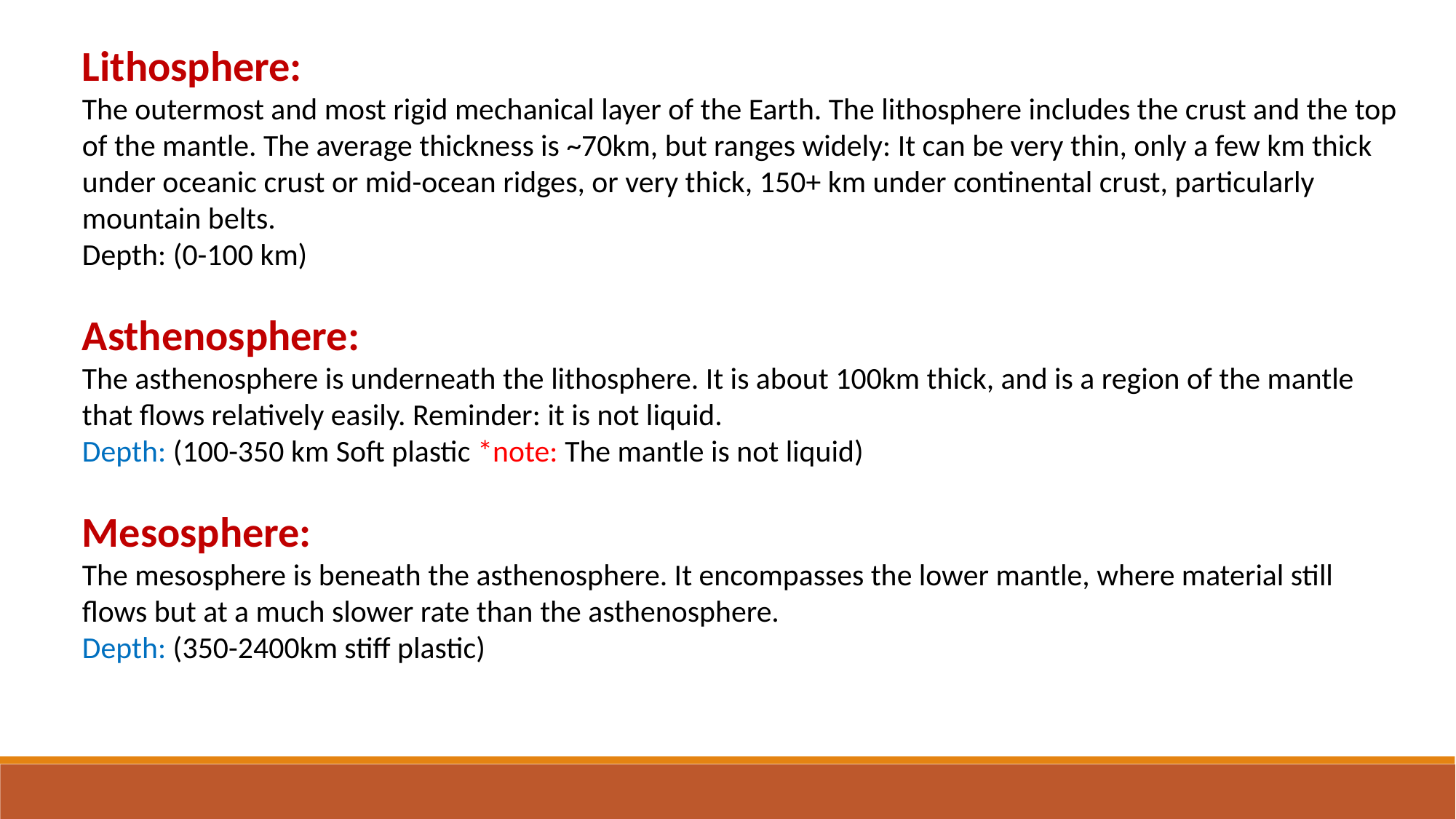

Lithosphere:
The outermost and most rigid mechanical layer of the Earth. The lithosphere includes the crust and the top of the mantle. The average thickness is ~70km, but ranges widely: It can be very thin, only a few km thick under oceanic crust or mid-ocean ridges, or very thick, 150+ km under continental crust, particularly mountain belts.
Depth: (0-100 km)

Asthenosphere:
The asthenosphere is underneath the lithosphere. It is about 100km thick, and is a region of the mantle that flows relatively easily. Reminder: it is not liquid.
Depth: (100-350 km Soft plastic *note: The mantle is not liquid)

Mesosphere:
The mesosphere is beneath the asthenosphere. It encompasses the lower mantle, where material still flows but at a much slower rate than the asthenosphere.
Depth: (350-2400km stiff plastic)